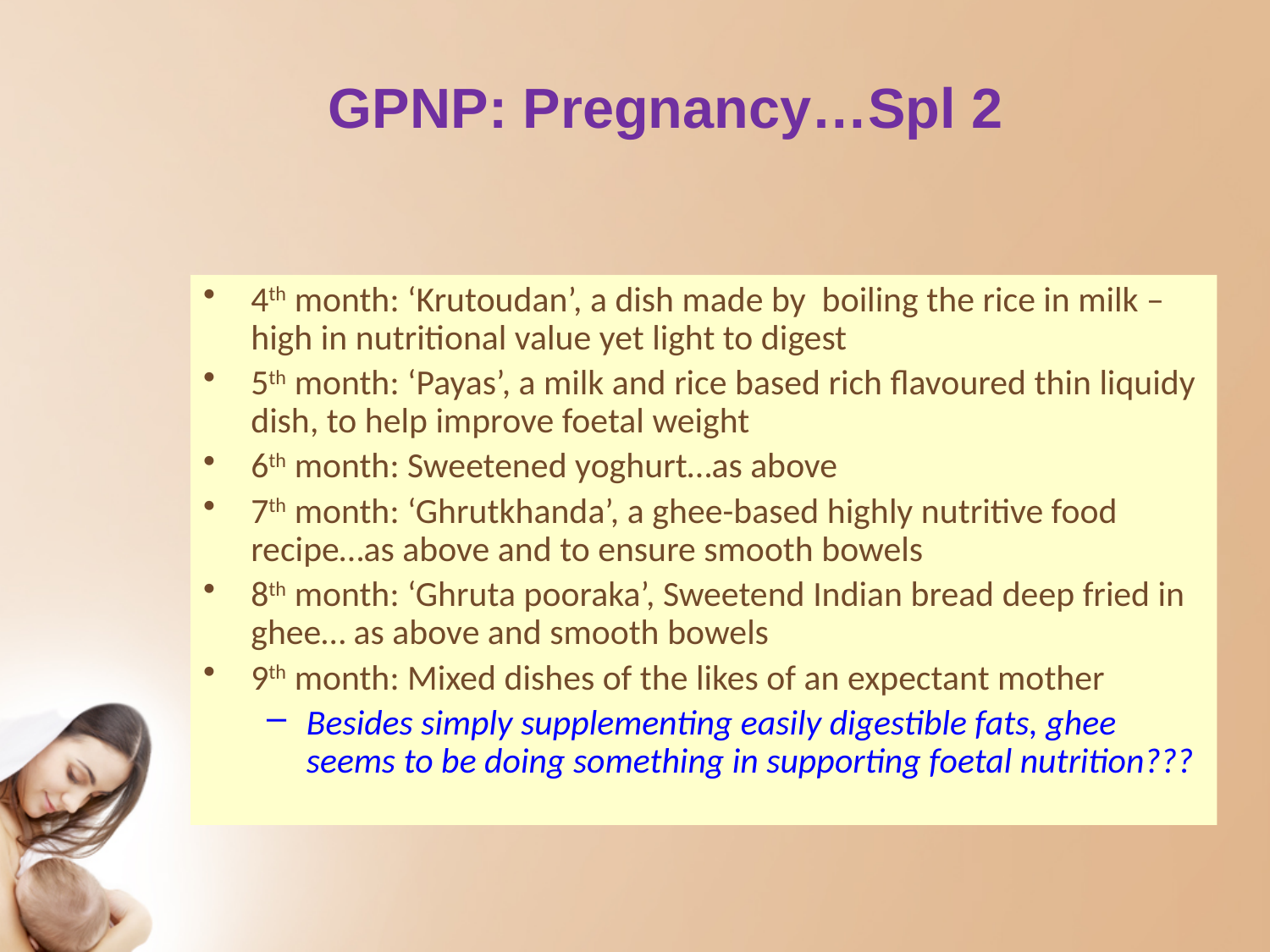

# GPNP: Pregnancy…Spl 2
4th month: ‘Krutoudan’, a dish made by  boiling the rice in milk – high in nutritional value yet light to digest
5th month: ‘Payas’, a milk and rice based rich flavoured thin liquidy dish, to help improve foetal weight
6th month: Sweetened yoghurt…as above
7th month: ‘Ghrutkhanda’, a ghee-based highly nutritive food recipe…as above and to ensure smooth bowels
8th month: ‘Ghruta pooraka’, Sweetend Indian bread deep fried in ghee… as above and smooth bowels
9th month: Mixed dishes of the likes of an expectant mother
Besides simply supplementing easily digestible fats, ghee seems to be doing something in supporting foetal nutrition???